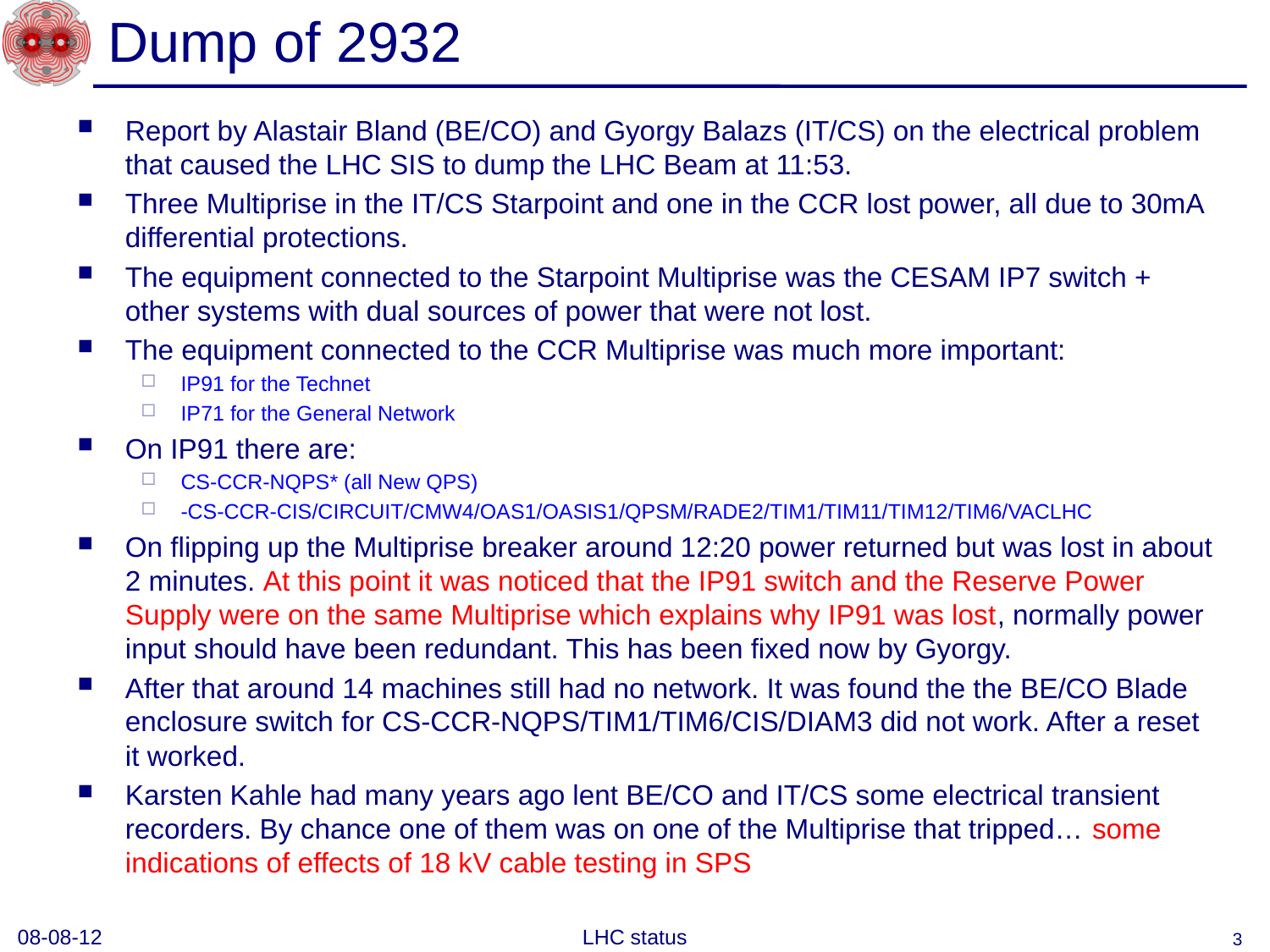

# Dump of 2932
Report by Alastair Bland (BE/CO) and Gyorgy Balazs (IT/CS) on the electrical problem that caused the LHC SIS to dump the LHC Beam at 11:53.
Three Multiprise in the IT/CS Starpoint and one in the CCR lost power, all due to 30mA differential protections.
The equipment connected to the Starpoint Multiprise was the CESAM IP7 switch + other systems with dual sources of power that were not lost.
The equipment connected to the CCR Multiprise was much more important:
IP91 for the Technet
IP71 for the General Network
On IP91 there are:
CS-CCR-NQPS* (all New QPS)
-CS-CCR-CIS/CIRCUIT/CMW4/OAS1/OASIS1/QPSM/RADE2/TIM1/TIM11/TIM12/TIM6/VACLHC
On flipping up the Multiprise breaker around 12:20 power returned but was lost in about 2 minutes. At this point it was noticed that the IP91 switch and the Reserve Power Supply were on the same Multiprise which explains why IP91 was lost, normally power input should have been redundant. This has been fixed now by Gyorgy.
After that around 14 machines still had no network. It was found the the BE/CO Blade enclosure switch for CS-CCR-NQPS/TIM1/TIM6/CIS/DIAM3 did not work. After a reset it worked.
Karsten Kahle had many years ago lent BE/CO and IT/CS some electrical transient recorders. By chance one of them was on one of the Multiprise that tripped… some indications of effects of 18 kV cable testing in SPS
08-08-12
LHC status
3